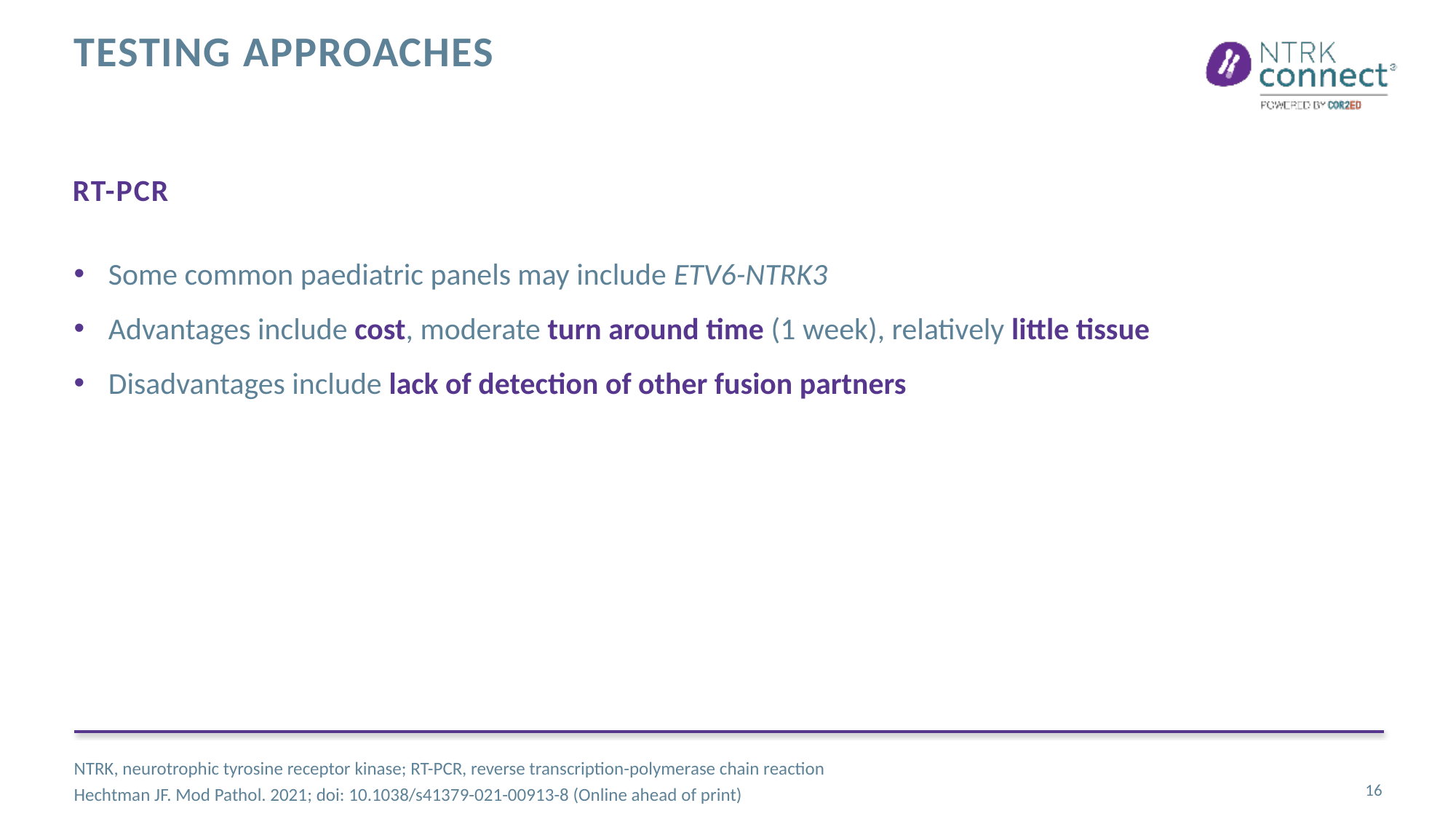

# Testing approaches
RT-PCR
Some common paediatric panels may include ETV6-NTRK3
Advantages include cost, moderate turn around time (1 week), relatively little tissue
Disadvantages include lack of detection of other fusion partners

NTRK, neurotrophic tyrosine receptor kinase; RT-PCR, reverse transcription-polymerase chain reaction
Hechtman JF. Mod Pathol. 2021; doi: 10.1038/s41379-021-00913-8 (Online ahead of print)
16